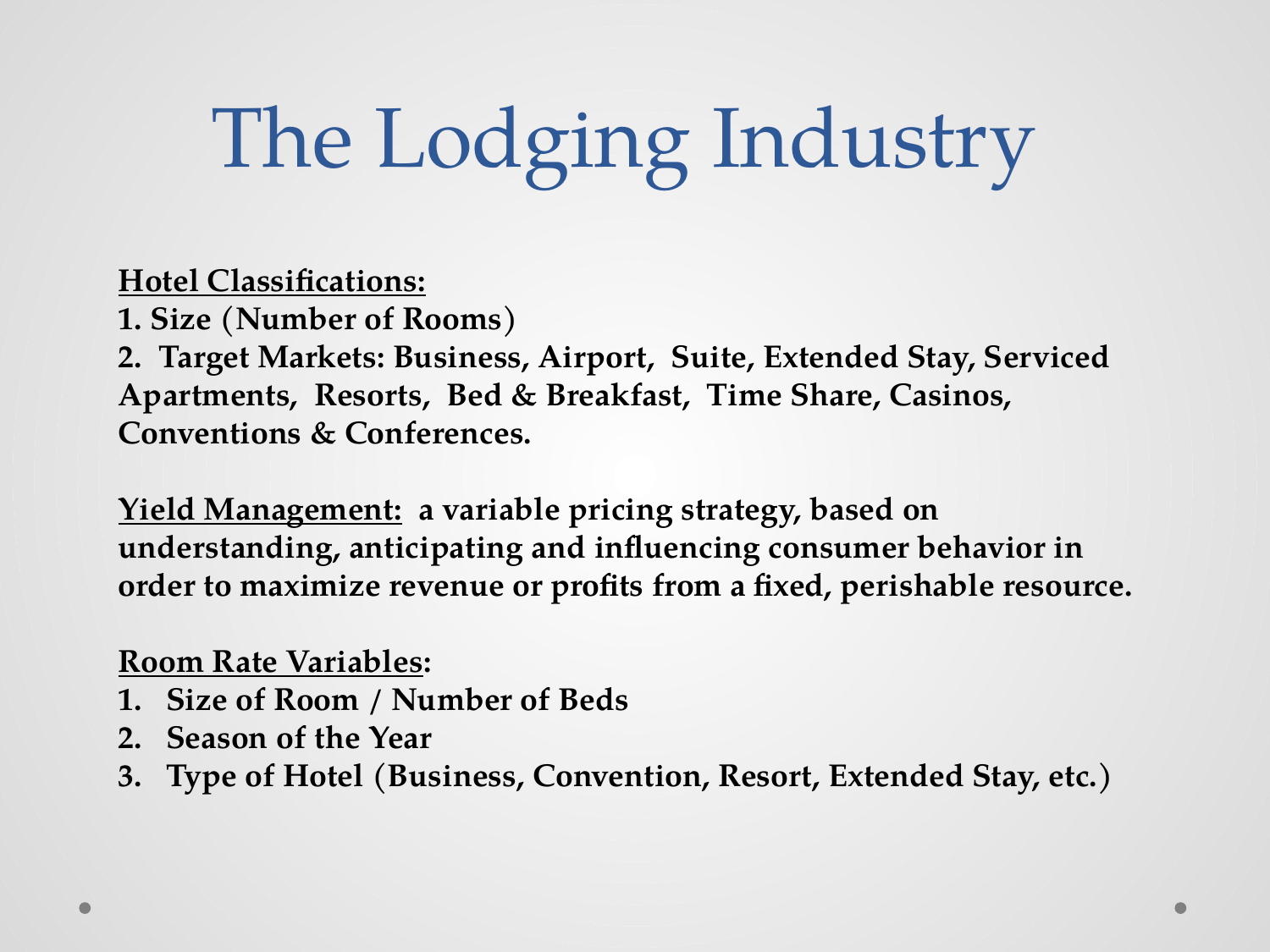

# The Lodging Industry
Hotel Classifications:
1. Size (Number of Rooms)
2.  Target Markets: Business, Airport,  Suite, Extended Stay, Serviced Apartments,  Resorts,  Bed & Breakfast,  Time Share, Casinos, Conventions & Conferences.

Yield Management:  a variable pricing strategy, based on understanding, anticipating and influencing consumer behavior in order to maximize revenue or profits from a fixed, perishable resource.

Room Rate Variables:
Size of Room / Number of Beds
Season of the Year
Type of Hotel (Business, Convention, Resort, Extended Stay, etc.)